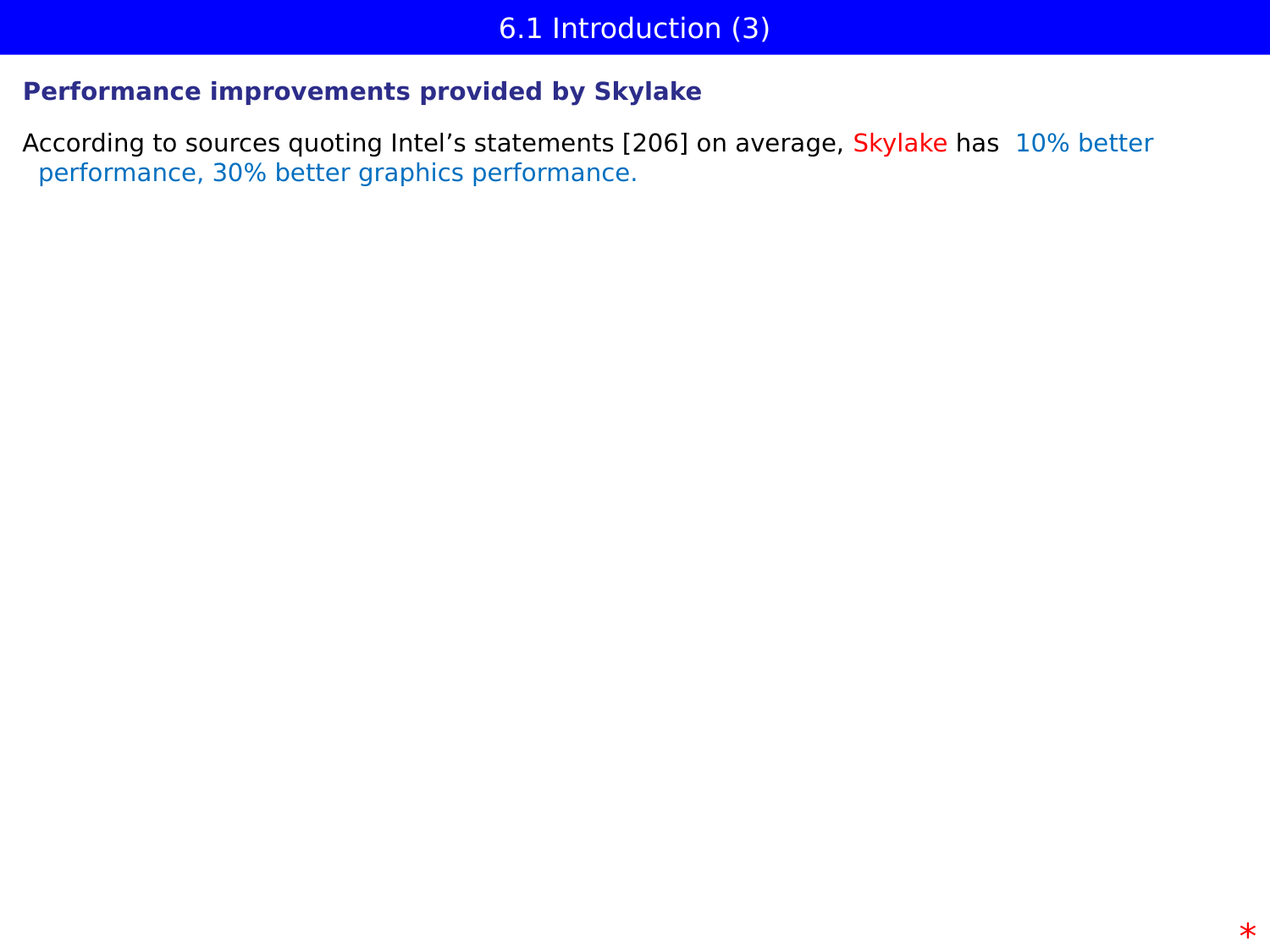

# 6.1 Introduction (3)
Performance improvements provided by Skylake
According to sources quoting Intel’s statements [206] on average, Skylake has  10% better
  performance, 30% better graphics performance.
*